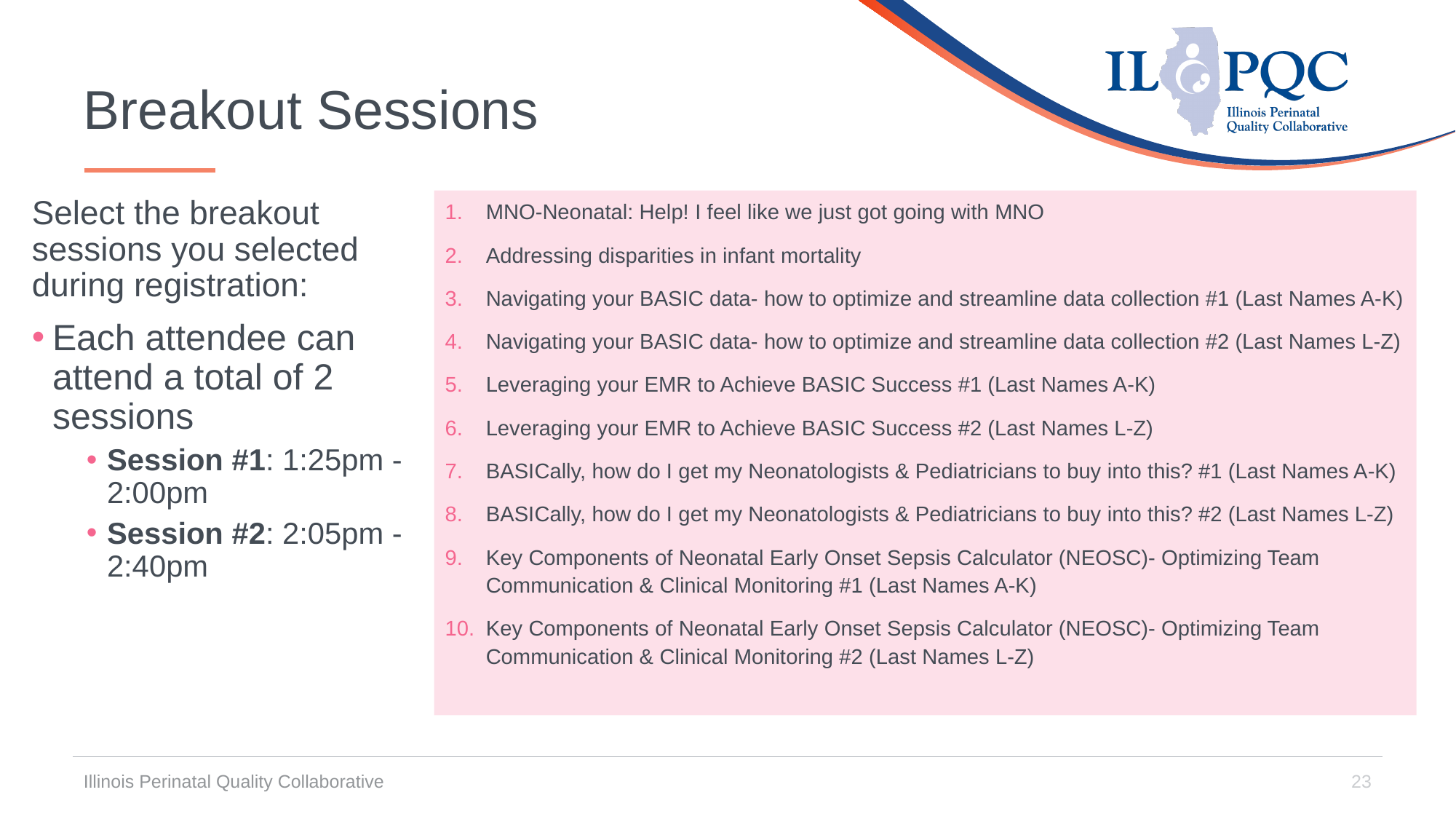

# Breakout Sessions
MNO-Neonatal: Help! I feel like we just got going with MNO
Addressing disparities in infant mortality
Navigating your BASIC data- how to optimize and streamline data collection #1 (Last Names A-K)
Navigating your BASIC data- how to optimize and streamline data collection #2 (Last Names L-Z)
Leveraging your EMR to Achieve BASIC Success #1 (Last Names A-K)
Leveraging your EMR to Achieve BASIC Success #2 (Last Names L-Z)
BASICally, how do I get my Neonatologists & Pediatricians to buy into this? #1 (Last Names A-K)
BASICally, how do I get my Neonatologists & Pediatricians to buy into this? #2 (Last Names L-Z)
Key Components of Neonatal Early Onset Sepsis Calculator (NEOSC)- Optimizing Team Communication & Clinical Monitoring #1 (Last Names A-K)
Key Components of Neonatal Early Onset Sepsis Calculator (NEOSC)- Optimizing Team Communication & Clinical Monitoring #2 (Last Names L-Z)
Select the breakout sessions you selected during registration:
Each attendee can attend a total of 2 sessions
Session #1: 1:25pm - 2:00pm
Session #2: 2:05pm - 2:40pm

Illinois Perinatal Quality Collaborative
23